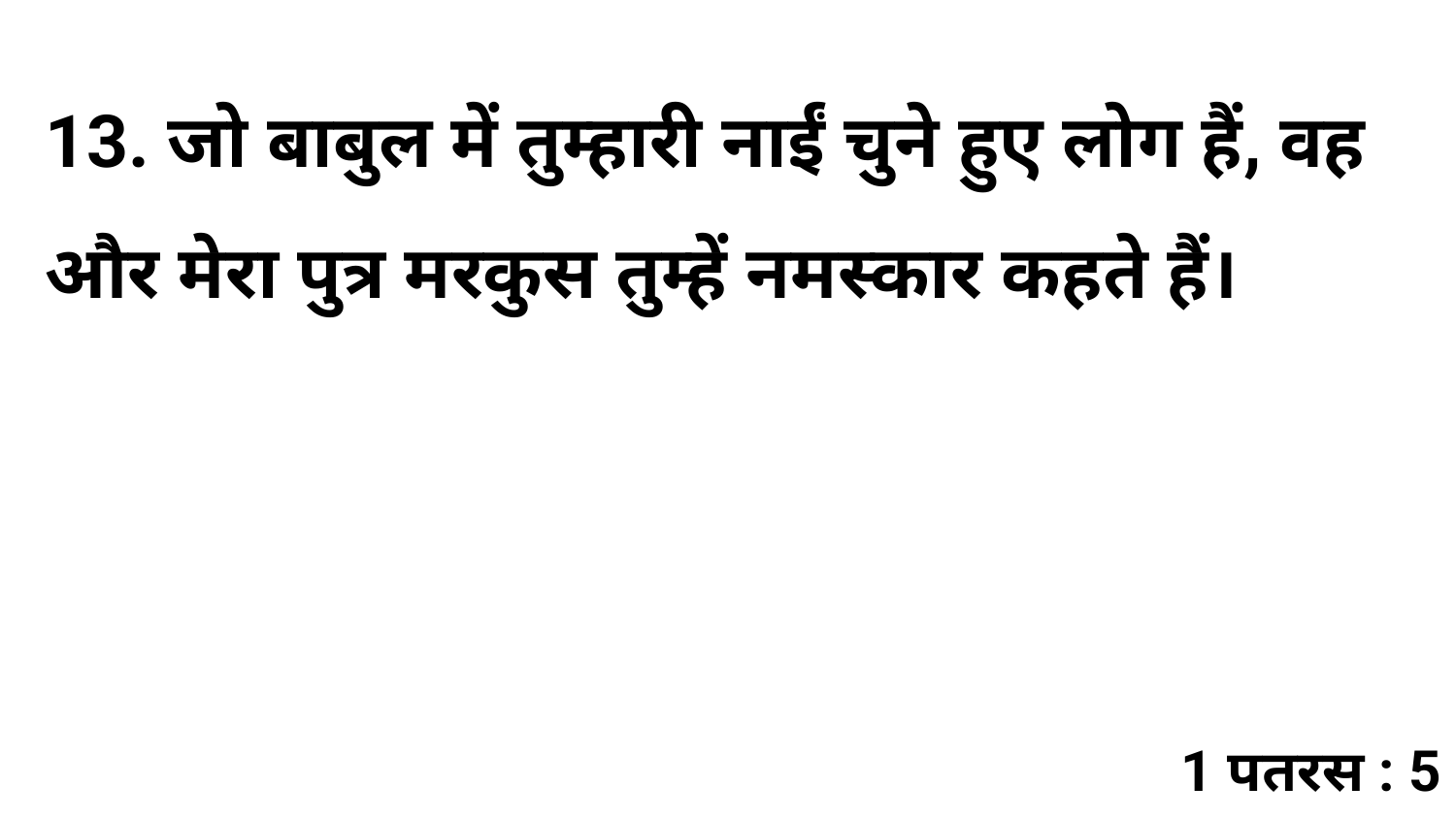

13. जो बाबुल में तुम्हारी नाईं चुने हुए लोग हैं, वह और मेरा पुत्र मरकुस तुम्हें नमस्कार कहते हैं।
1 पतरस : 5